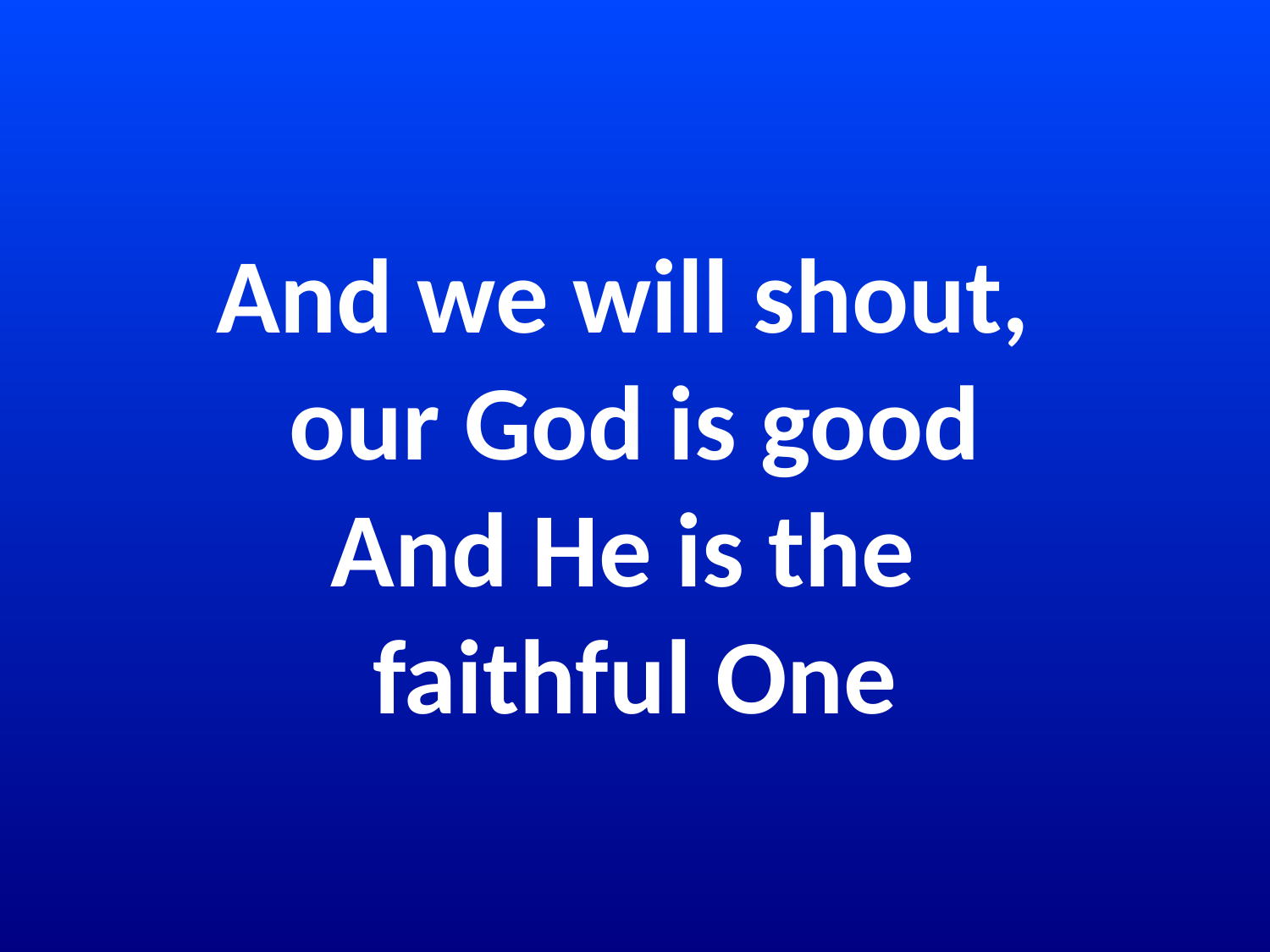

# And we will shout, our God is good And He is the faithful One